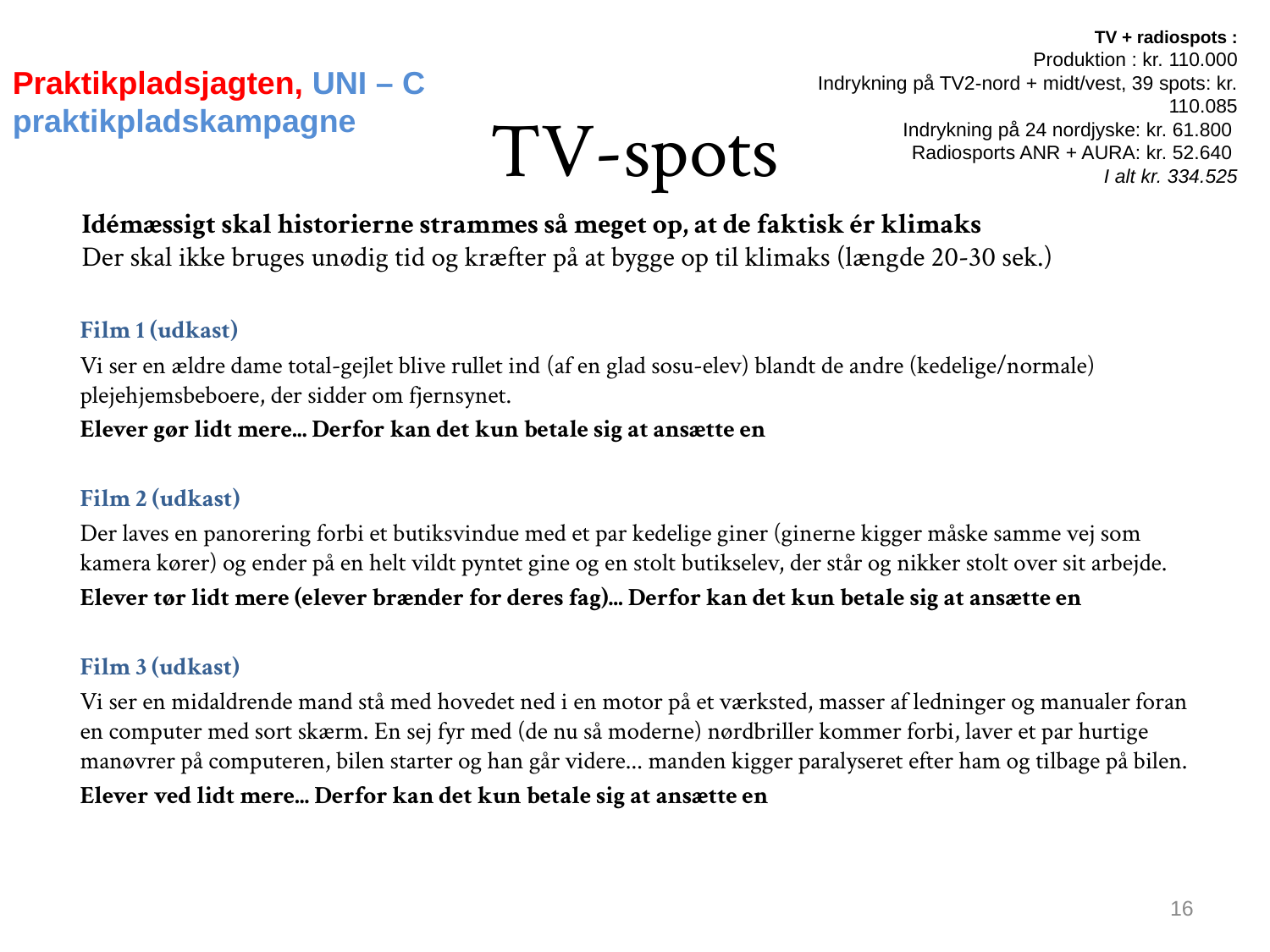

TV + radiospots :
Produktion : kr. 110.000
Indrykning på TV2-nord + midt/vest, 39 spots: kr. 110.085
Indrykning på 24 nordjyske: kr. 61.800
Radiosports ANR + AURA: kr. 52.640
I alt kr. 334.525

# TV-spots
Praktikpladsjagten, UNI – C  praktikpladskampagne
Idémæssigt skal historierne strammes så meget op, at de faktisk ér klimaks
Der skal ikke bruges unødig tid og kræfter på at bygge op til klimaks (længde 20-30 sek.)
Film 1 (udkast)
Vi ser en ældre dame total-gejlet blive rullet ind (af en glad sosu-elev) blandt de andre (kedelige/normale) plejehjemsbeboere, der sidder om fjernsynet.
Elever gør lidt mere... Derfor kan det kun betale sig at ansætte en

Film 2 (udkast)
Der laves en panorering forbi et butiksvindue med et par kedelige giner (ginerne kigger måske samme vej som kamera kører) og ender på en helt vildt pyntet gine og en stolt butikselev, der står og nikker stolt over sit arbejde.
Elever tør lidt mere (elever brænder for deres fag)... Derfor kan det kun betale sig at ansætte en

Film 3 (udkast)
Vi ser en midaldrende mand stå med hovedet ned i en motor på et værksted, masser af ledninger og manualer foran en computer med sort skærm. En sej fyr med (de nu så moderne) nørdbriller kommer forbi, laver et par hurtige manøvrer på computeren, bilen starter og han går videre... manden kigger paralyseret efter ham og tilbage på bilen.
Elever ved lidt mere... Derfor kan det kun betale sig at ansætte en

16